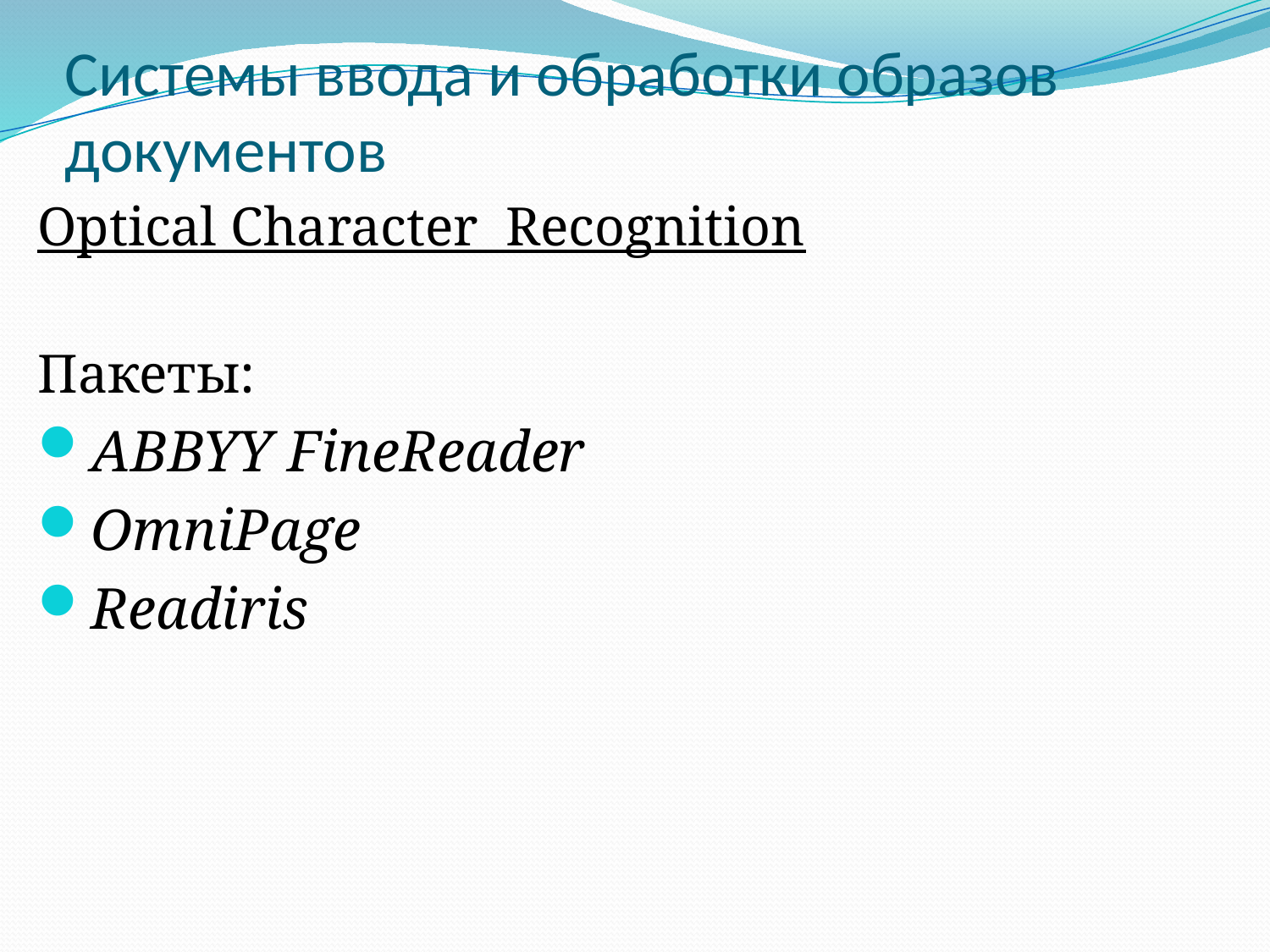

# Системы ввода и обработки образов документов
Optical Character  Recognition

Пакеты:
ABBYY FineReader
OmniPage
Readiris